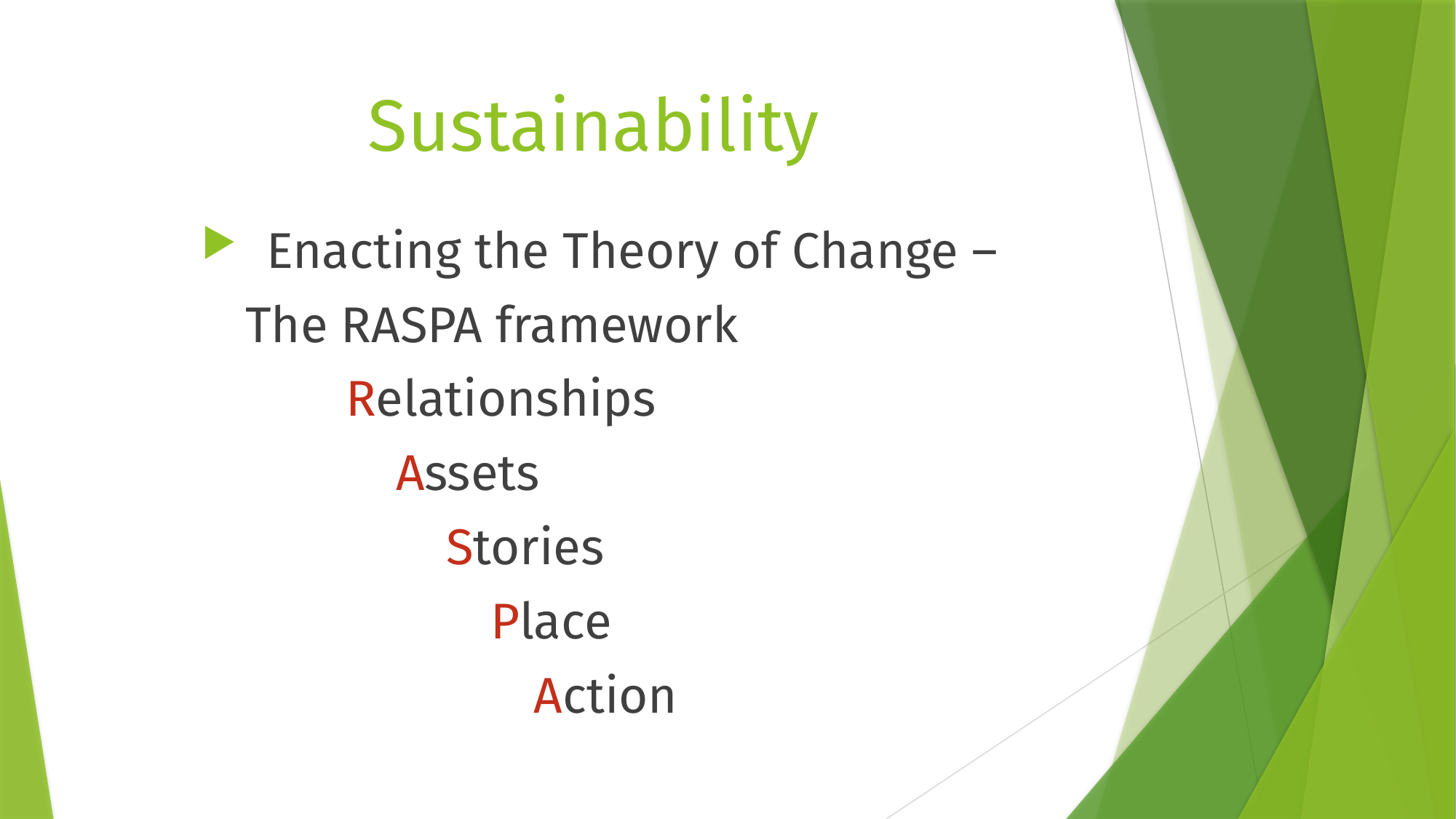

# Sustainability
Enacting the Theory of Change –
The RASPA framework
Relationships
Assets
Stories
Place
Action